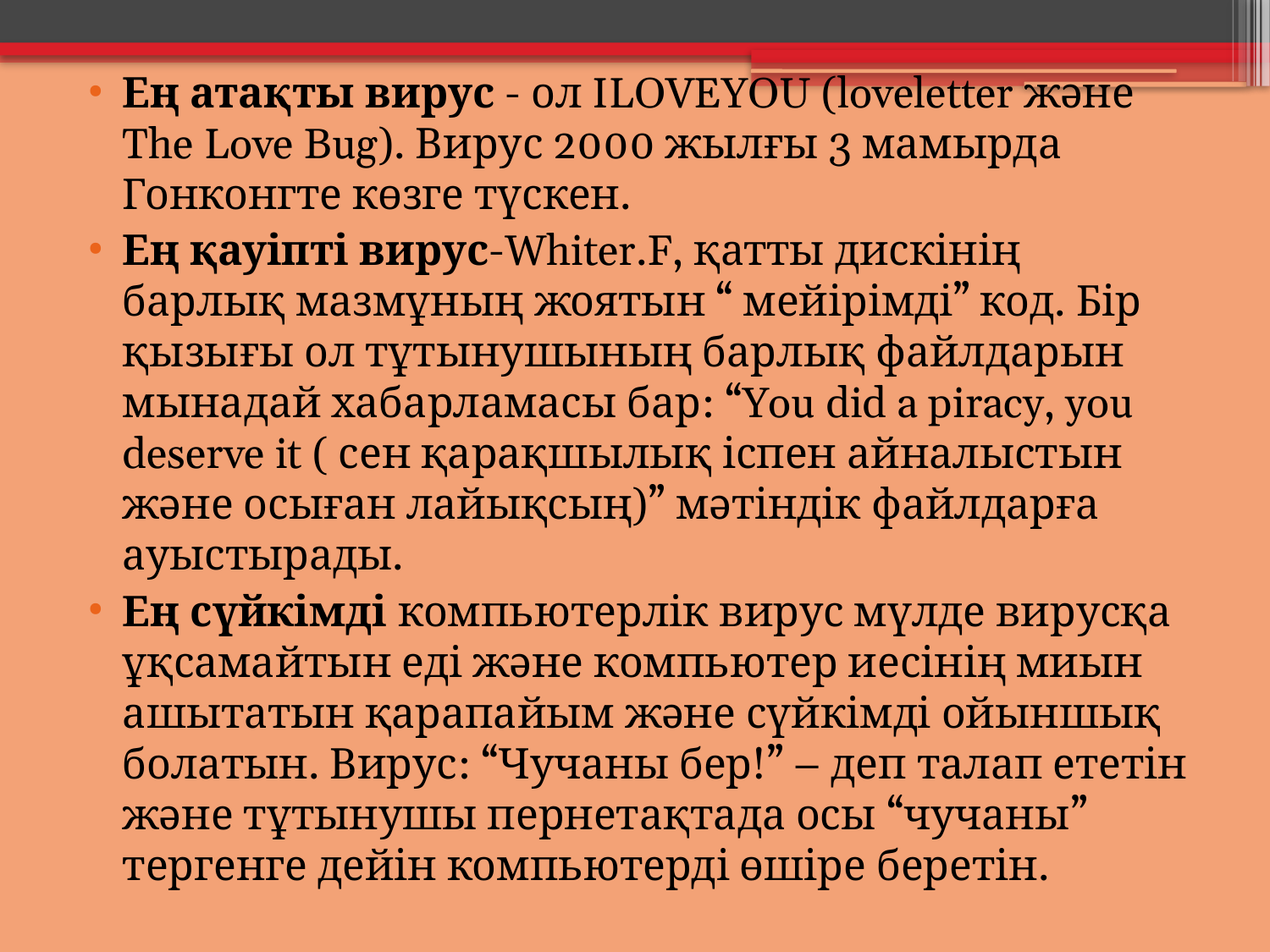

#
Ең атақты вирус - ол ILOVEYOU (loveletter және The Love Bug). Вирус 2000 жылғы 3 мамырда Гонконгте көзге түскен.
Ең қауіпті вирус-Whiter.F, қатты дискінің барлық мазмұның жоятын “ мейірімді” код. Бір қызығы ол тұтынушының барлық файлдарын мынадай хабарламасы бар: “You did a piracy, you deserve it ( сен қарақшылық іспен айналыстын және осыған лайықсың)” мәтіндік файлдарға ауыстырады.
Ең сүйкімді компьютерлік вирус мүлде вирусқа ұқсамайтын еді және компьютер иесінің миын ашытатын қарапайым және сүйкімді ойыншық болатын. Вирус: “Чучаны бер!” – деп талап ететін және тұтынушы пернетақтада осы “чучаны” тергенге дейін компьютерді өшіре беретін.